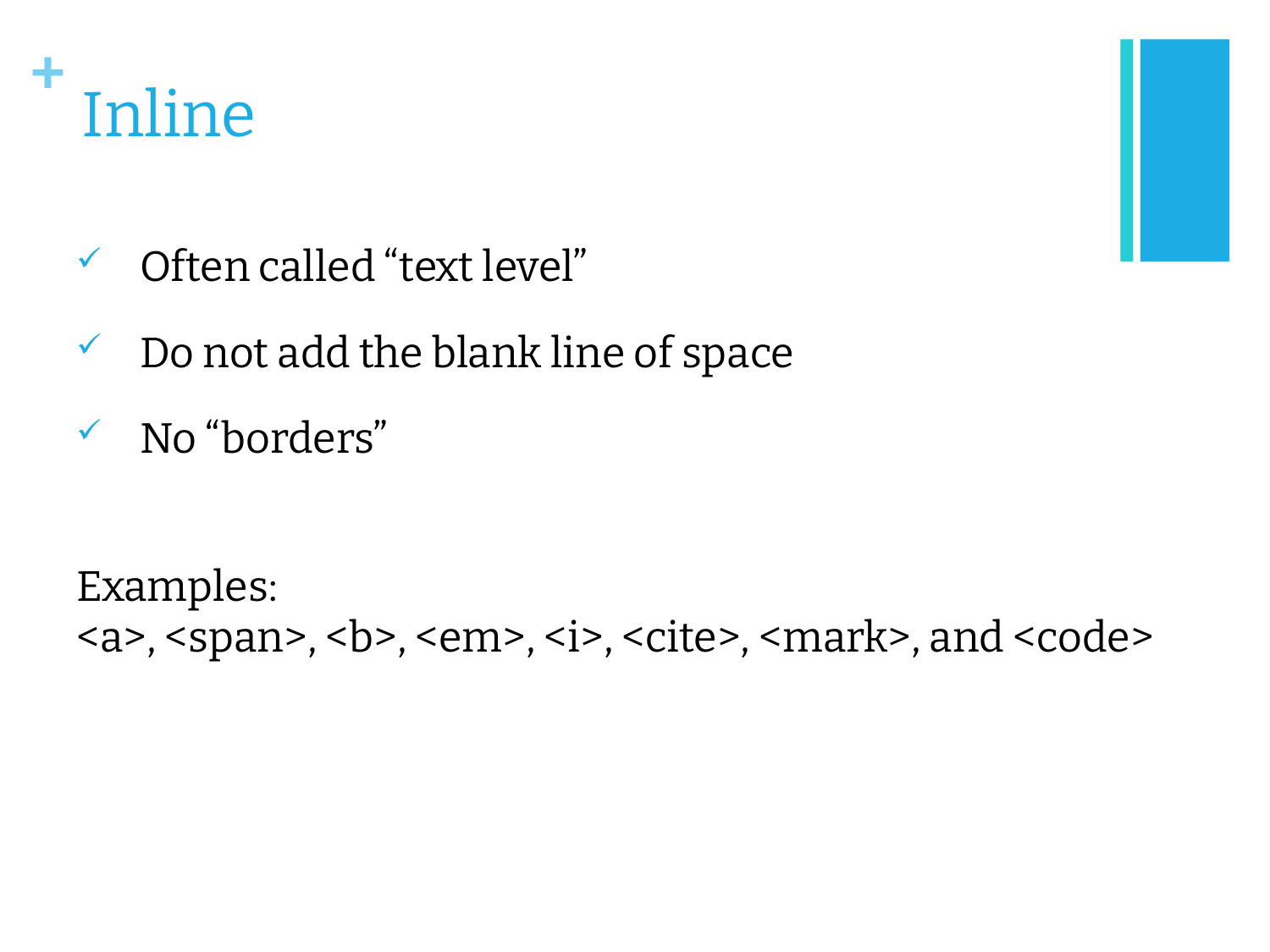

# Inline
Often called “text level”
Do not add the blank line of space
No “borders”

Examples:
<a>, <span>, <b>, <em>, <i>, <cite>, <mark>, and <code>